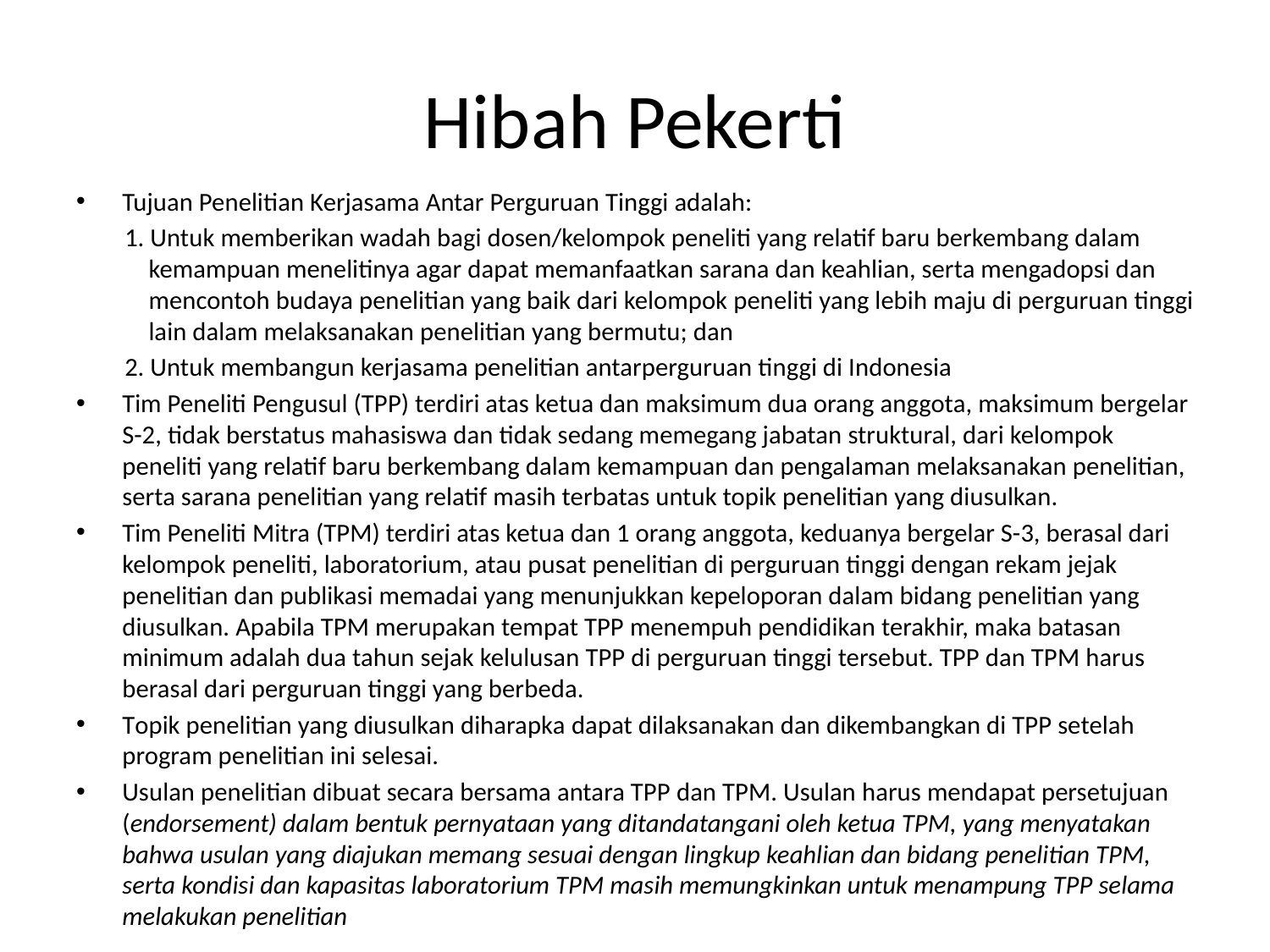

# Hibah Pekerti
Tujuan Penelitian Kerjasama Antar Perguruan Tinggi adalah:
1. Untuk memberikan wadah bagi dosen/kelompok peneliti yang relatif baru berkembang dalam kemampuan menelitinya agar dapat memanfaatkan sarana dan keahlian, serta mengadopsi dan mencontoh budaya penelitian yang baik dari kelompok peneliti yang lebih maju di perguruan tinggi lain dalam melaksanakan penelitian yang bermutu; dan
2. Untuk membangun kerjasama penelitian antarperguruan tinggi di Indonesia
Tim Peneliti Pengusul (TPP) terdiri atas ketua dan maksimum dua orang anggota, maksimum bergelar S-2, tidak berstatus mahasiswa dan tidak sedang memegang jabatan struktural, dari kelompok peneliti yang relatif baru berkembang dalam kemampuan dan pengalaman melaksanakan penelitian, serta sarana penelitian yang relatif masih terbatas untuk topik penelitian yang diusulkan.
Tim Peneliti Mitra (TPM) terdiri atas ketua dan 1 orang anggota, keduanya bergelar S-3, berasal dari kelompok peneliti, laboratorium, atau pusat penelitian di perguruan tinggi dengan rekam jejak penelitian dan publikasi memadai yang menunjukkan kepeloporan dalam bidang penelitian yang diusulkan. Apabila TPM merupakan tempat TPP menempuh pendidikan terakhir, maka batasan minimum adalah dua tahun sejak kelulusan TPP di perguruan tinggi tersebut. TPP dan TPM harus berasal dari perguruan tinggi yang berbeda.
Topik penelitian yang diusulkan diharapka dapat dilaksanakan dan dikembangkan di TPP setelah program penelitian ini selesai.
Usulan penelitian dibuat secara bersama antara TPP dan TPM. Usulan harus mendapat persetujuan (endorsement) dalam bentuk pernyataan yang ditandatangani oleh ketua TPM, yang menyatakan bahwa usulan yang diajukan memang sesuai dengan lingkup keahlian dan bidang penelitian TPM, serta kondisi dan kapasitas laboratorium TPM masih memungkinkan untuk menampung TPP selama melakukan penelitian